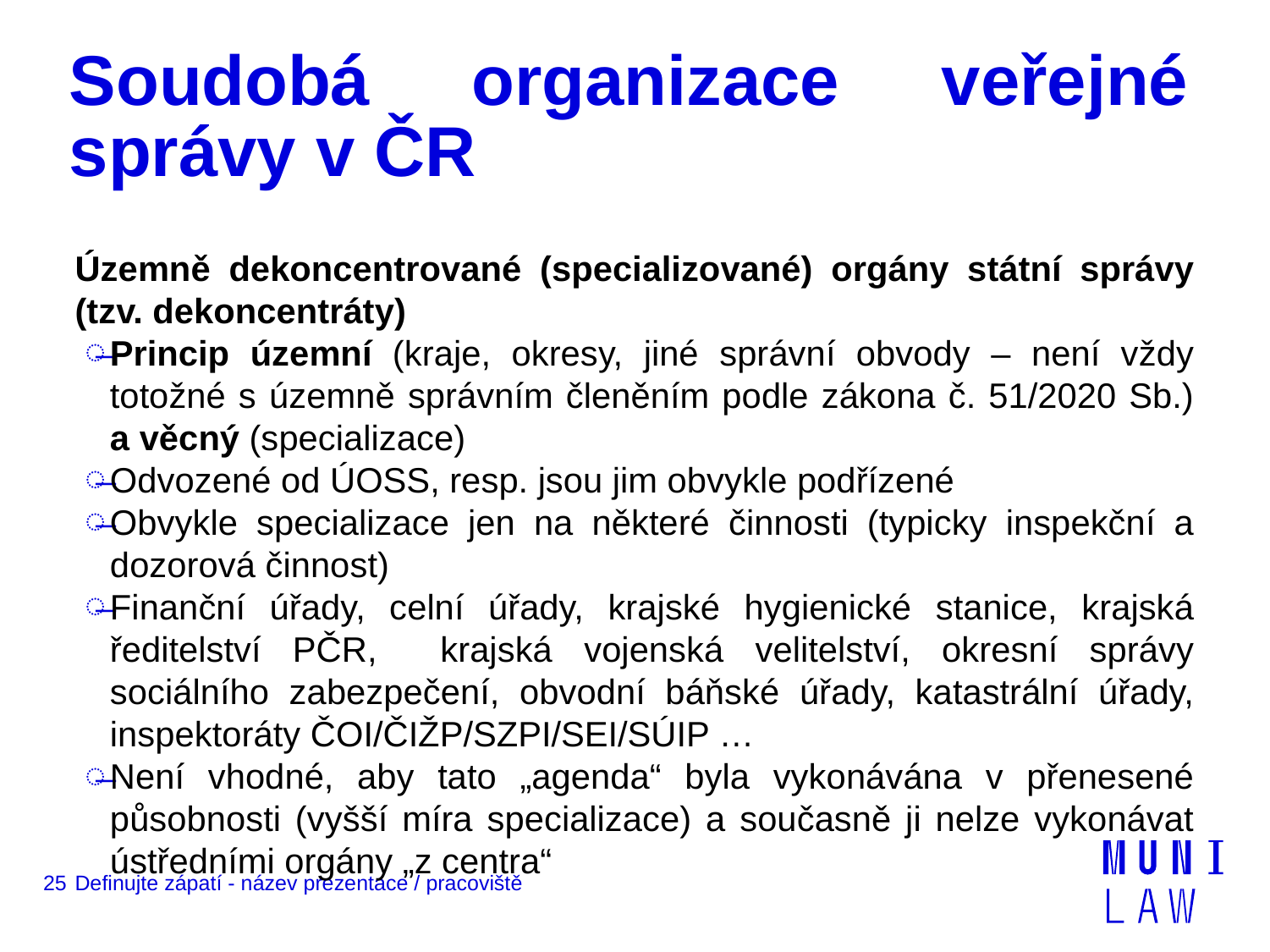

# Soudobá organizace veřejné správy v ČR
Územně dekoncentrované (specializované) orgány státní správy (tzv. dekoncentráty)
Princip územní (kraje, okresy, jiné správní obvody – není vždy totožné s územně správním členěním podle zákona č. 51/2020 Sb.) a věcný (specializace)
Odvozené od ÚOSS, resp. jsou jim obvykle podřízené
Obvykle specializace jen na některé činnosti (typicky inspekční a dozorová činnost)
Finanční úřady, celní úřady, krajské hygienické stanice, krajská ředitelství PČR,  krajská vojenská velitelství, okresní správy sociálního zabezpečení, obvodní báňské úřady, katastrální úřady, inspektoráty ČOI/ČIŽP/SZPI/SEI/SÚIP …
Není vhodné, aby tato „agenda“ byla vykonávána v přenesené působnosti (vyšší míra specializace) a současně ji nelze vykonávat ústředními orgány „z centra“

25
Definujte zápatí - název prezentace / pracoviště